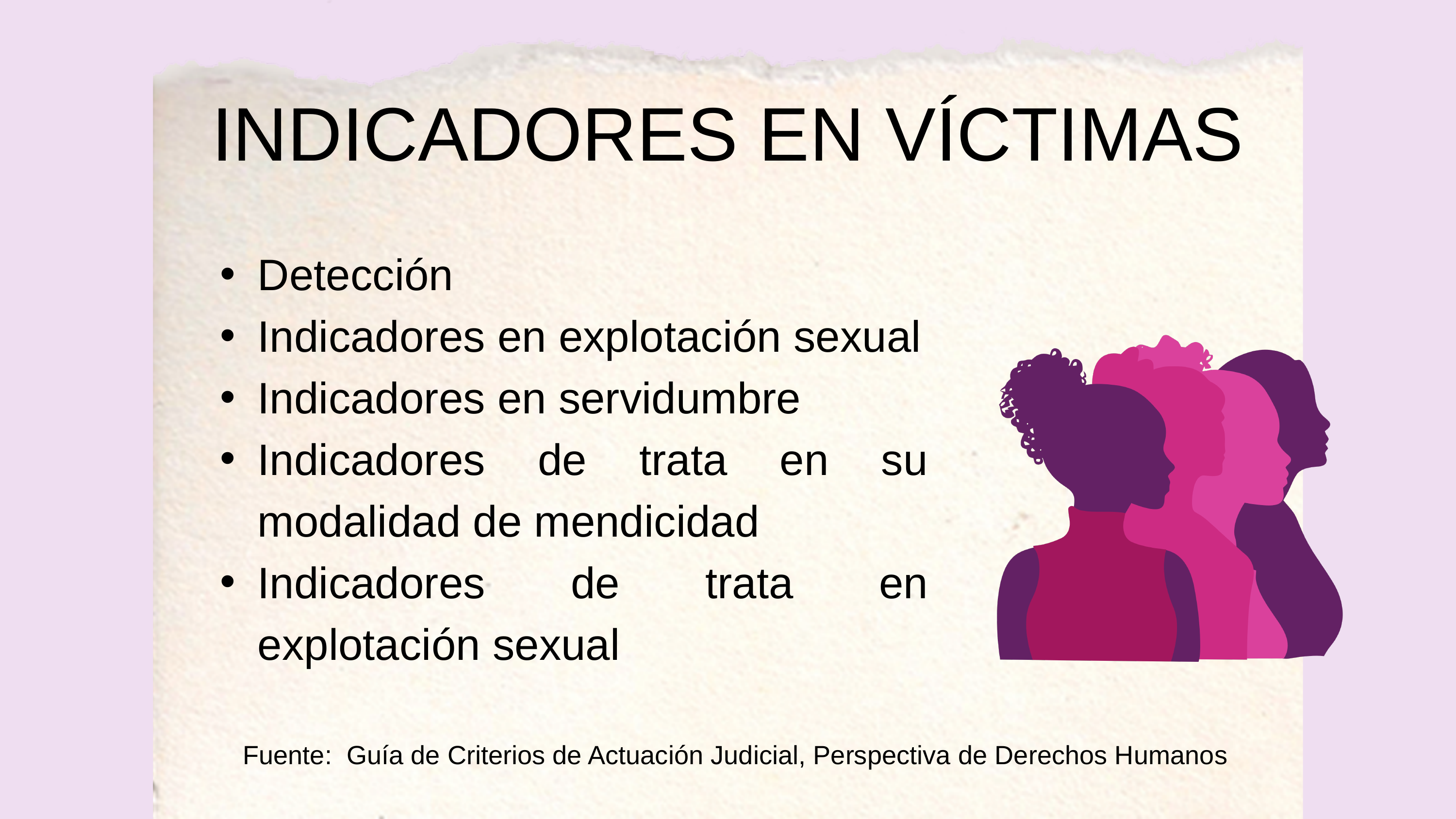

INDICADORES EN VÍCTIMAS
Detección
Indicadores en explotación sexual
Indicadores en servidumbre
Indicadores de trata en su modalidad de mendicidad
Indicadores de trata en explotación sexual

Fuente:  Guía de Criterios de Actuación Judicial, Perspectiva de Derechos Humanos